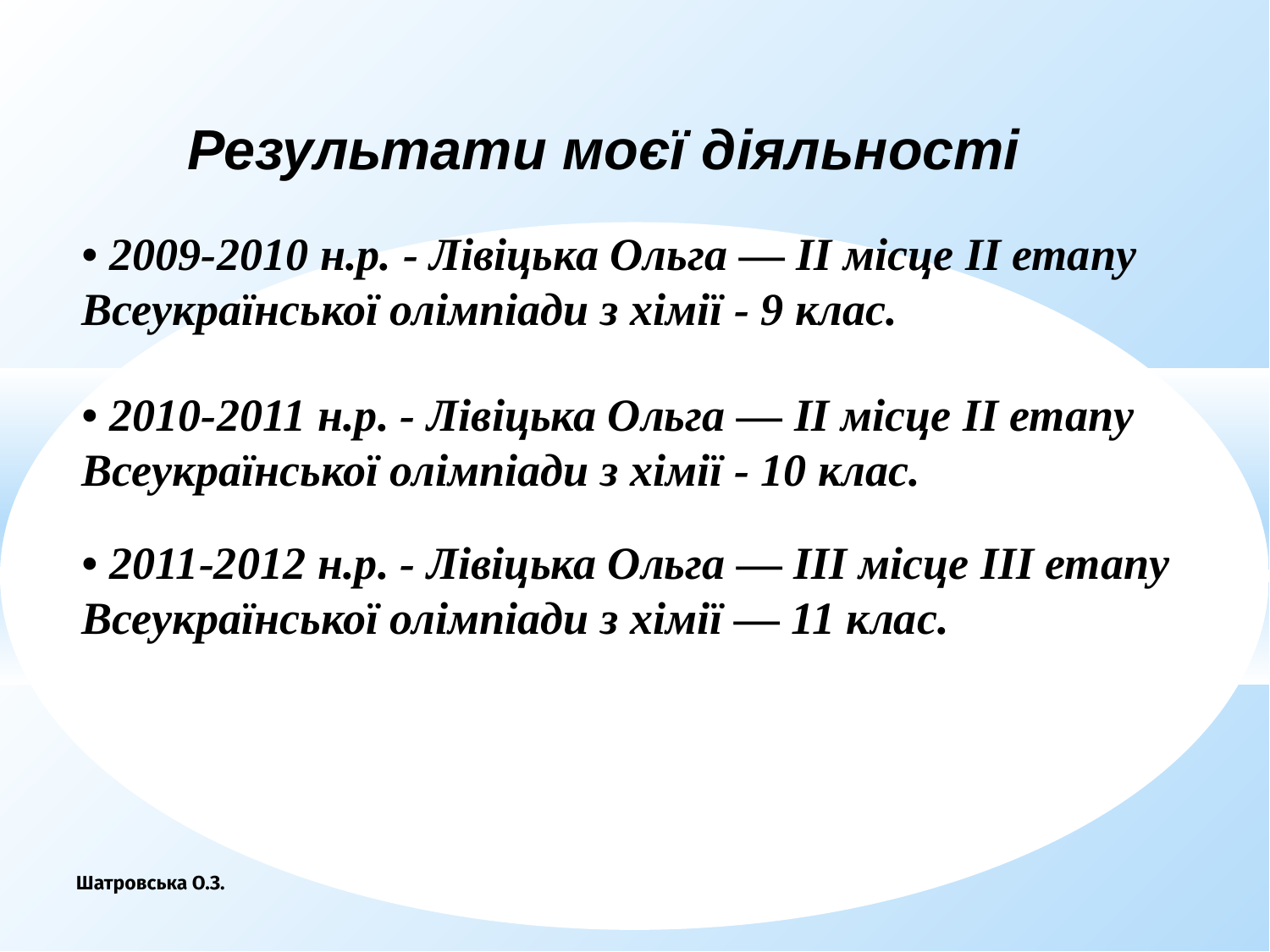

Результати моєї діяльності

• 2009-2010 н.р. - Лівіцька Ольга — ІІ місце ІІ етапу
Всеукраїнської олімпіади з хімії - 9 клас.

• 2010-2011 н.р. - Лівіцька Ольга — ІІ місце ІІ етапу
Всеукраїнської олімпіади з хімії - 10 клас.

• 2011-2012 н.р. - Лівіцька Ольга — ІІІ місце ІІІ етапу
Всеукраїнської олімпіади з хімії — 11 клас.

Шатровська О.З.